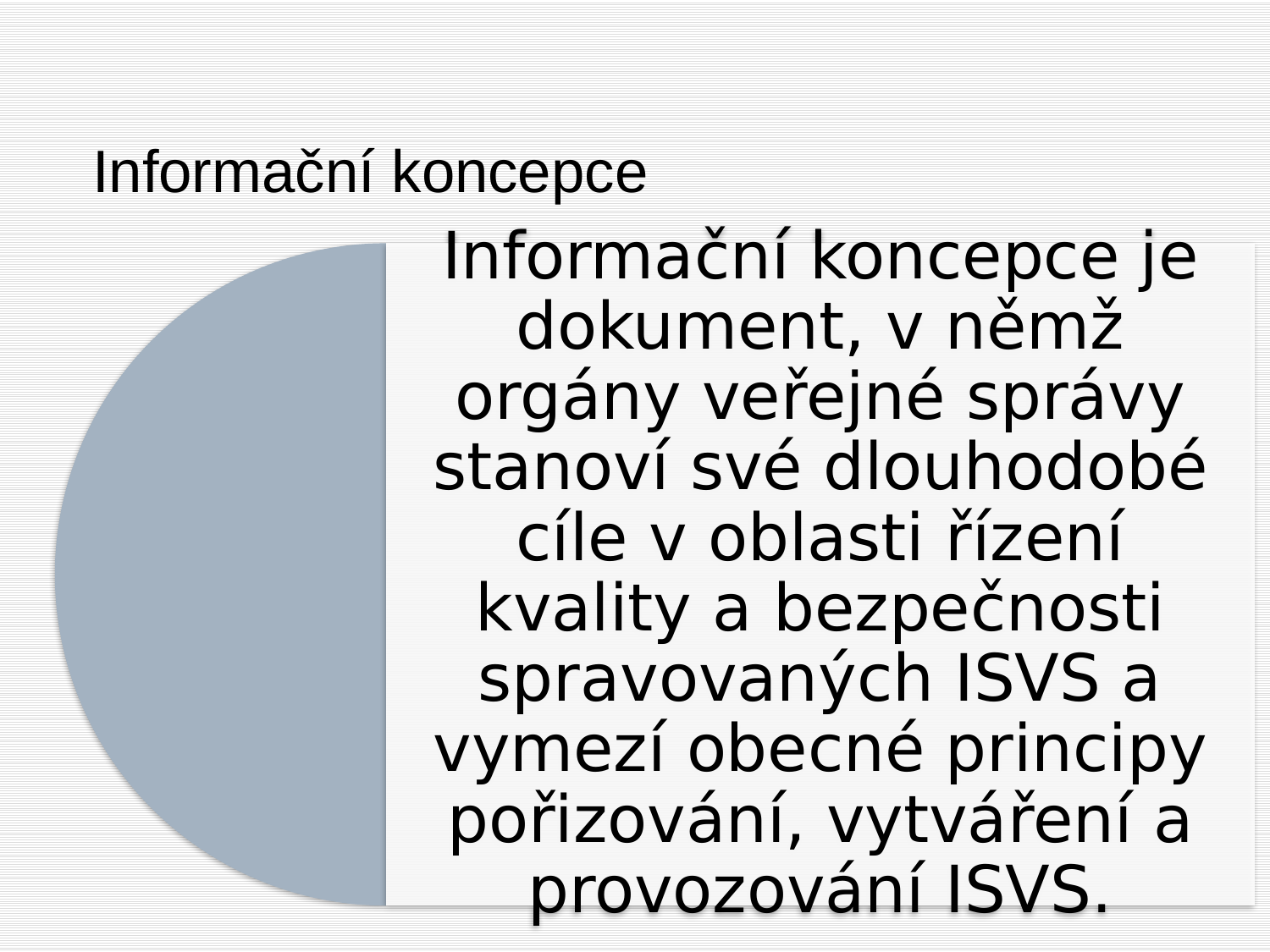

# Informační koncepce
Informační koncepce je dokument, v němž orgány veřejné správy stanoví své dlouhodobé cíle v oblasti řízení kvality a bezpečnosti spravovaných ISVS a vymezí obecné principy pořizování, vytváření a provozování ISVS.